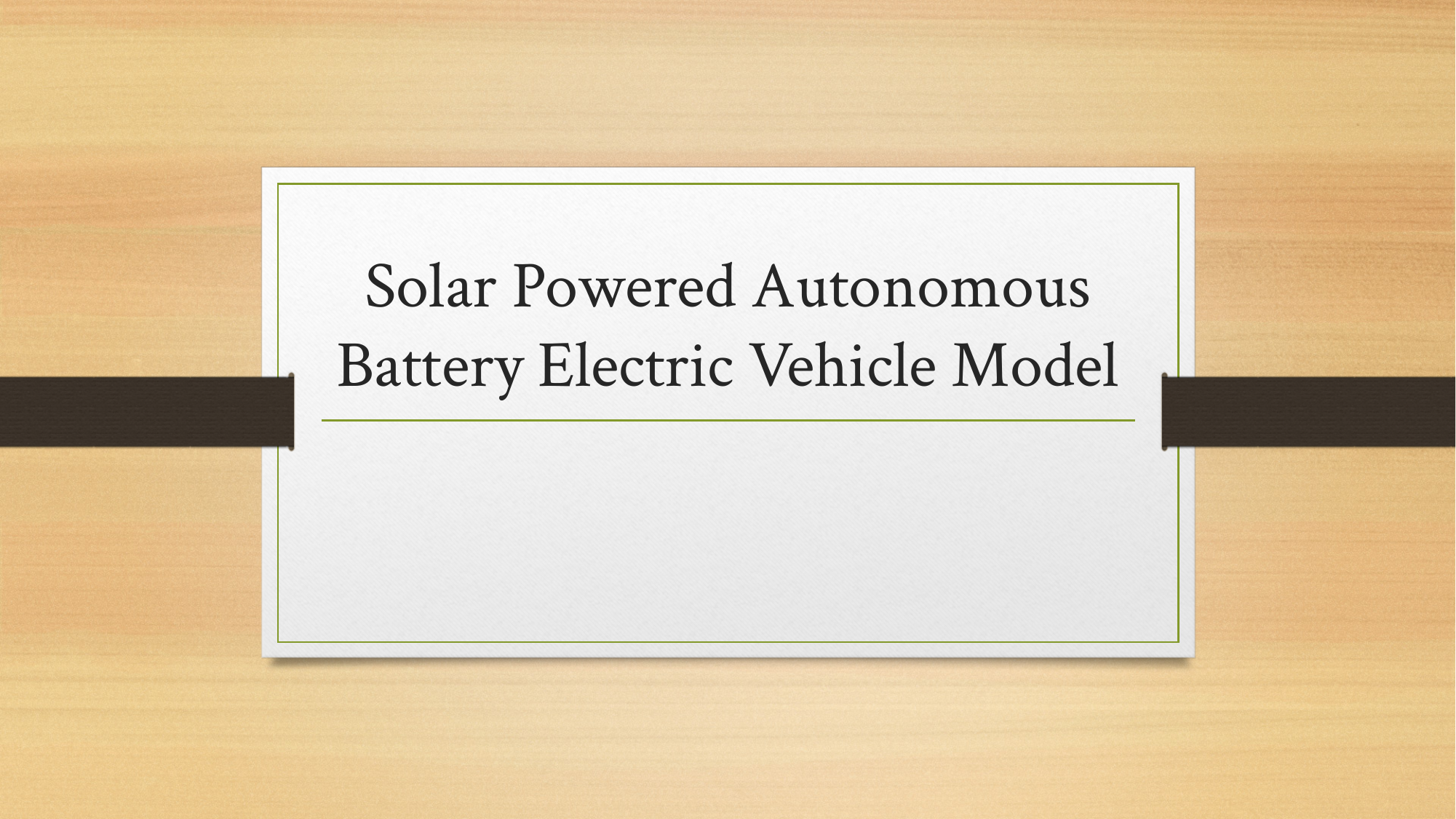

# Solar Powered Autonomous Battery Electric Vehicle Model